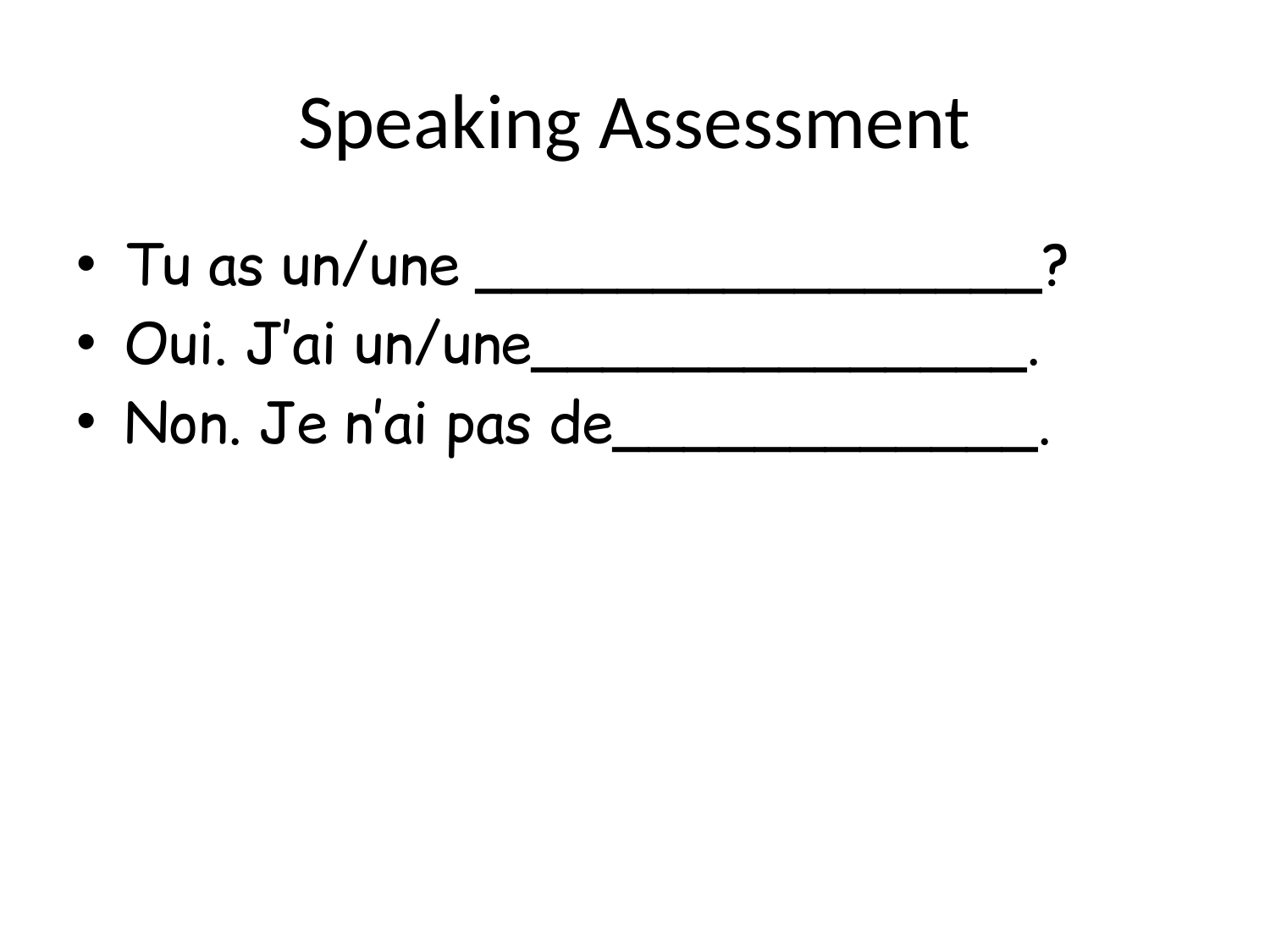

# Speaking Assessment
Tu as un/une ________________?
Oui. J’ai un/une______________.
Non. Je n’ai pas de____________.